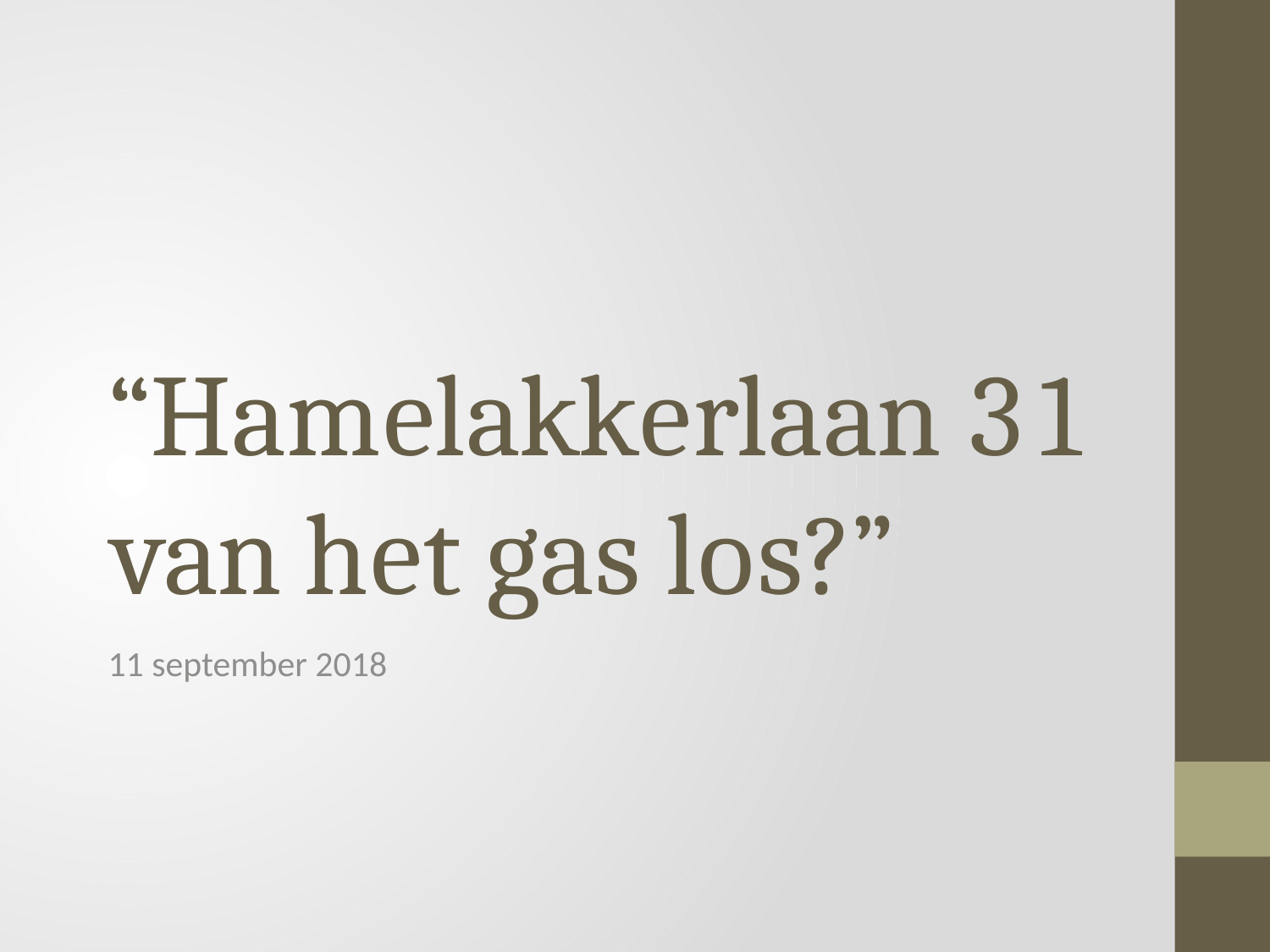

# “Hamelakkerlaan 31 van het gas los?”
11 september 2018